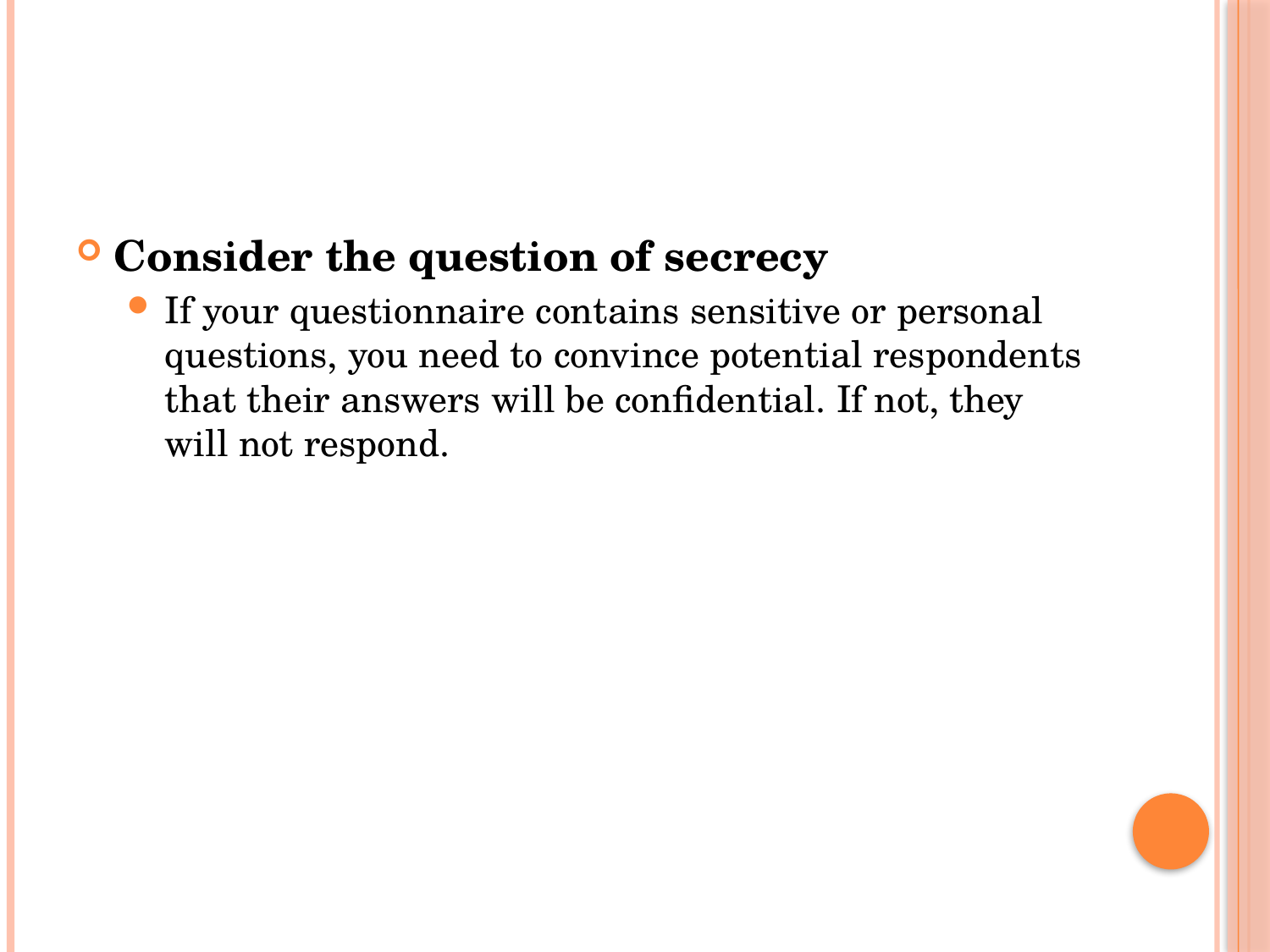

#
Consider the question of secrecy
If your questionnaire contains sensitive or personal questions, you need to convince potential respondents that their answers will be confidential. If not, they will not respond.